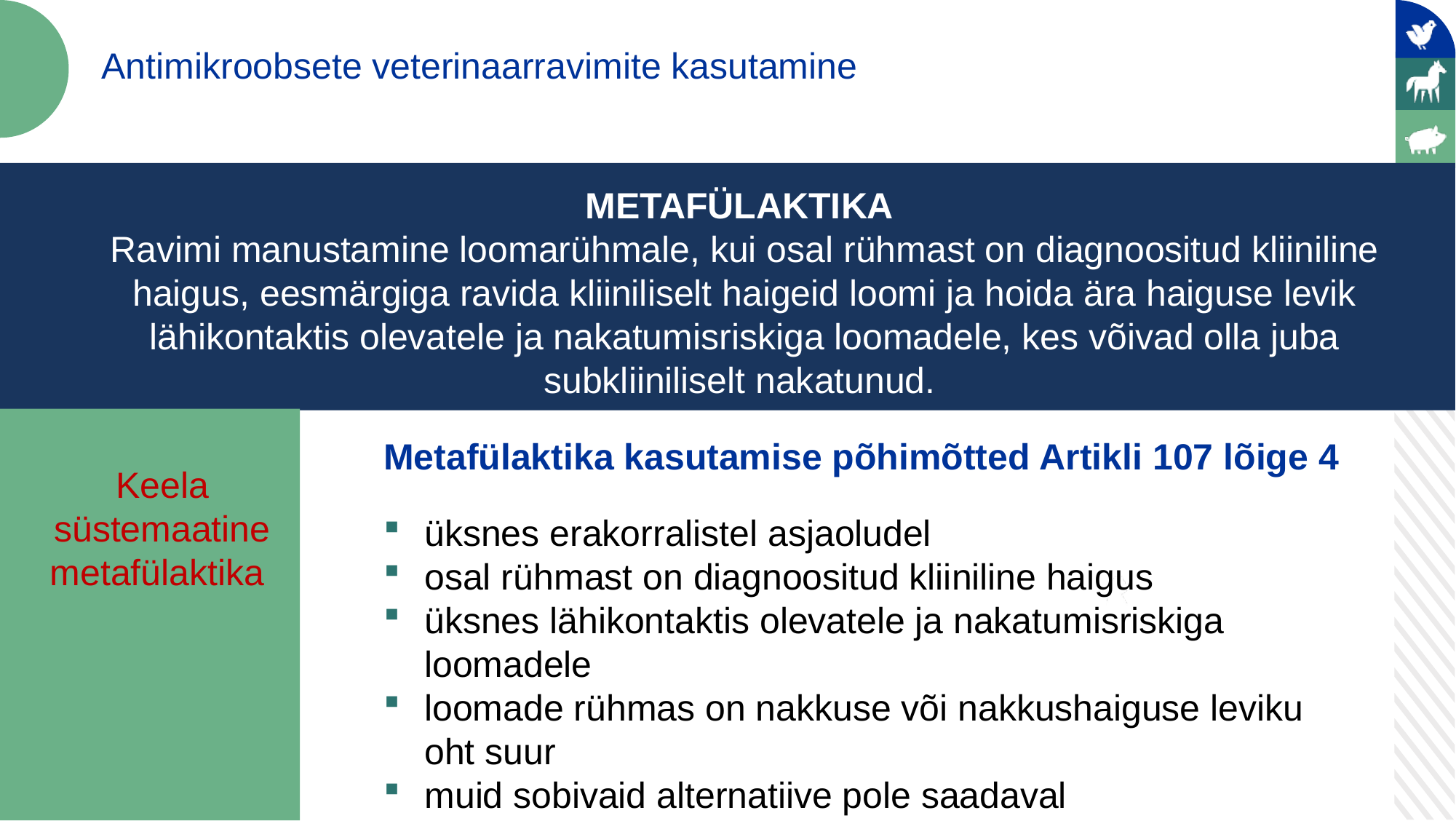

Antimikroobsete veterinaarravimite kasutamine

METAFÜLAKTIKA
Ravimi manustamine loomarühmale, kui osal rühmast on diagnoositud kliiniline haigus, eesmärgiga ravida kliiniliselt haigeid loomi ja hoida ära haiguse levik lähikontaktis olevatele ja nakatumisriskiga loomadele, kes võivad olla juba subkliiniliselt nakatunud.

Metafülaktika kasutamise põhimõtted Artikli 107 lõige 4

üksnes erakorralistel asjaoludel
osal rühmast on diagnoositud kliiniline haigus
üksnes lähikontaktis olevatele ja nakatumisriskiga loomadele
loomade rühmas on nakkuse või nakkushaiguse leviku oht suur
muid sobivaid alternatiive pole saadaval

Keela süstemaatine metafülaktika